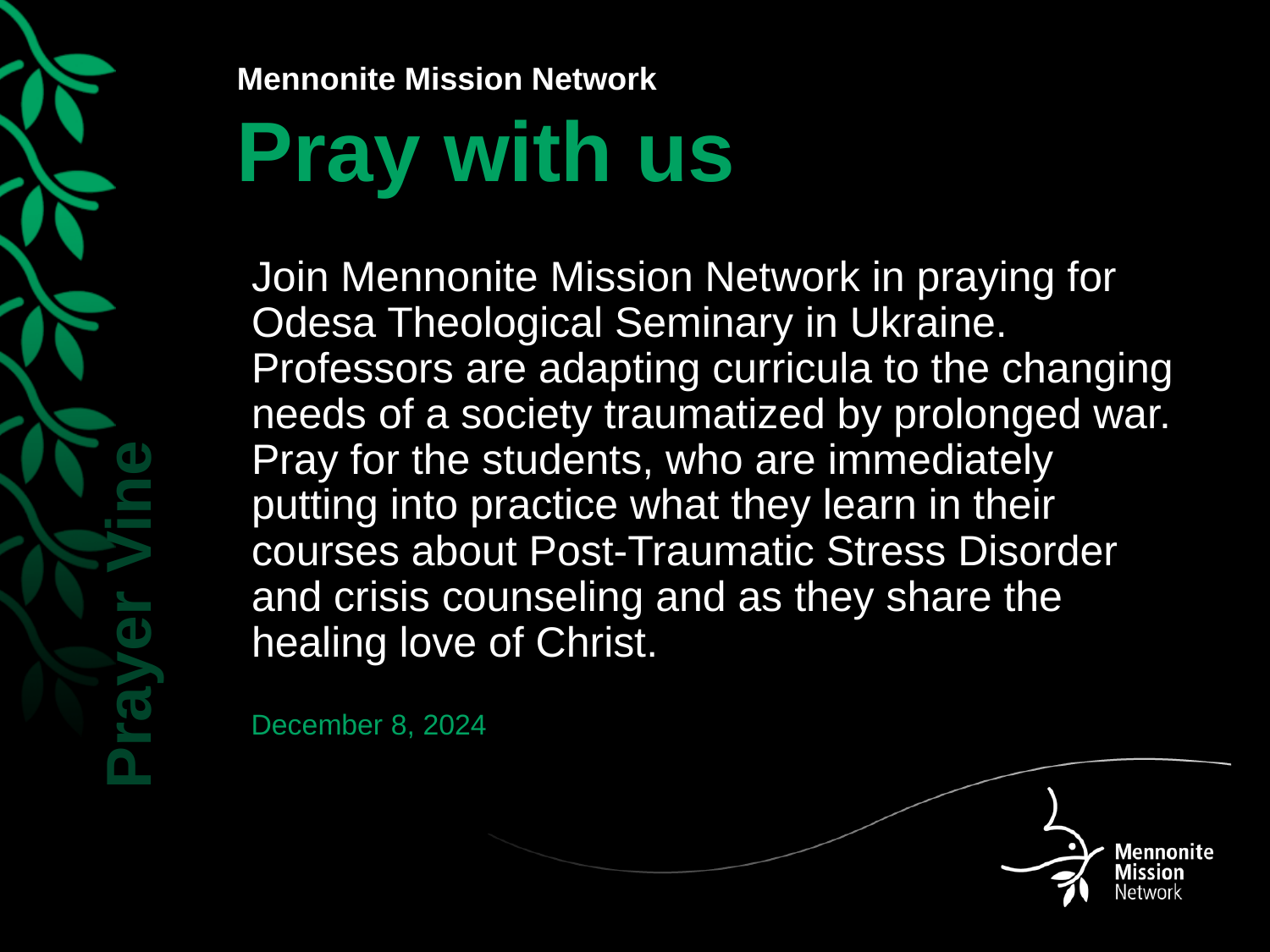

Join Mennonite Mission Network in praying for Odesa Theological Seminary in Ukraine. Professors are adapting curricula to the changing needs of a society traumatized by prolonged war. Pray for the students, who are immediately putting into practice what they learn in their courses about Post-Traumatic Stress Disorder and crisis counseling and as they share the healing love of Christ.
December 8, 2024